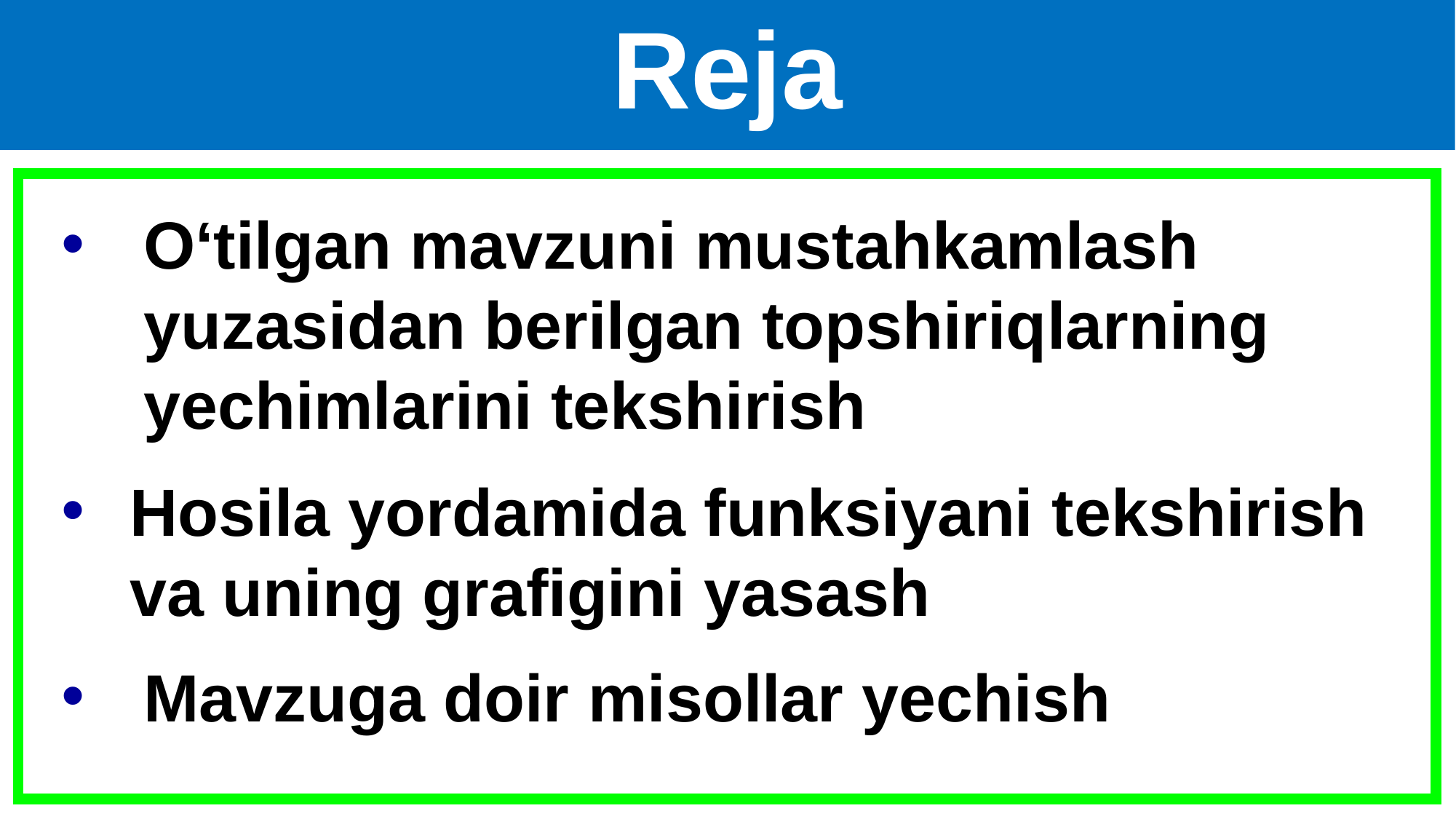

Reja

O‘tilgan mavzuni mustahkamlash yuzasidan berilgan topshiriqlarning yechimlarini tekshirish

Hosila yordamida funksiyani tekshirish  va uning grafigini yasash
Mavzuga doir misollar yechish